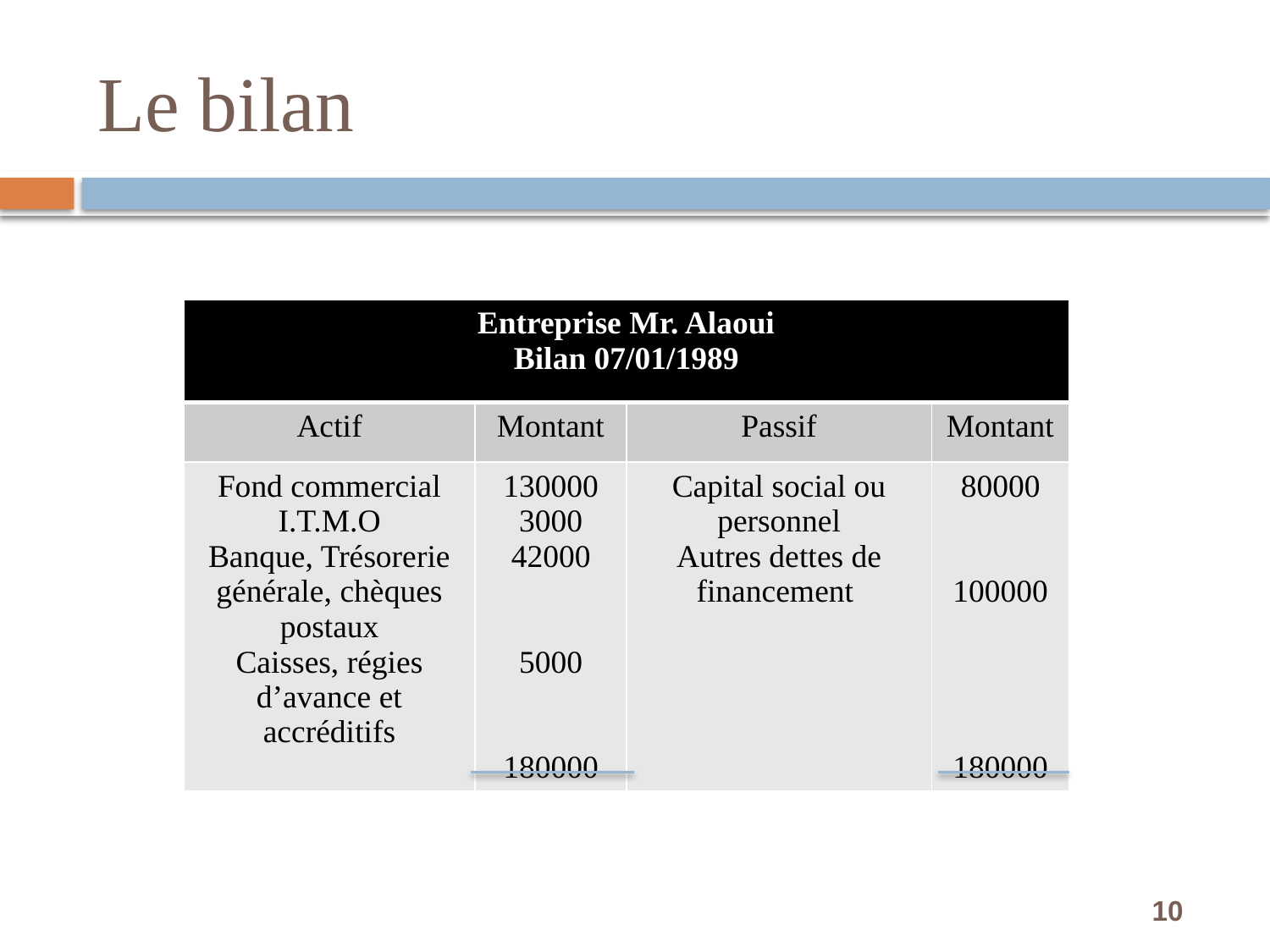

# Le bilan

| Entreprise Mr. Alaoui Bilan 07/01/1989 |  |  |  |
| --- | --- | --- | --- |
| Actif | Montant | Passif | Montant |
| Fond commercial I.T.M.O Banque, Trésorerie générale, chèques postaux Caisses, régies d’avance et accréditifs | 130000 3000 42000 5000 180000 | Capital social ou personnel Autres dettes de financement | 80000 100000 180000 |
10